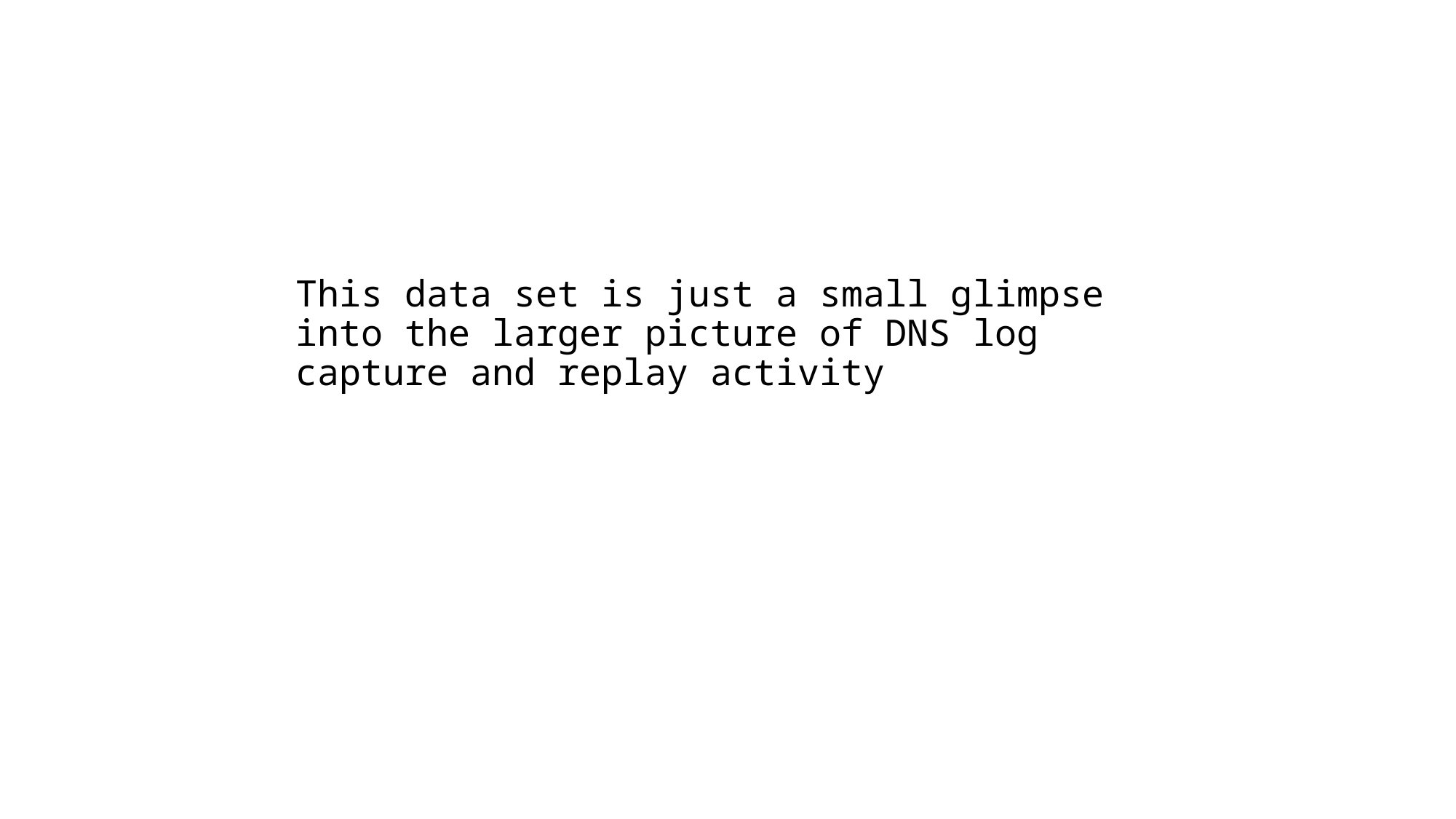

# This data set is just a small glimpse into the larger picture of DNS log capture and replay activity